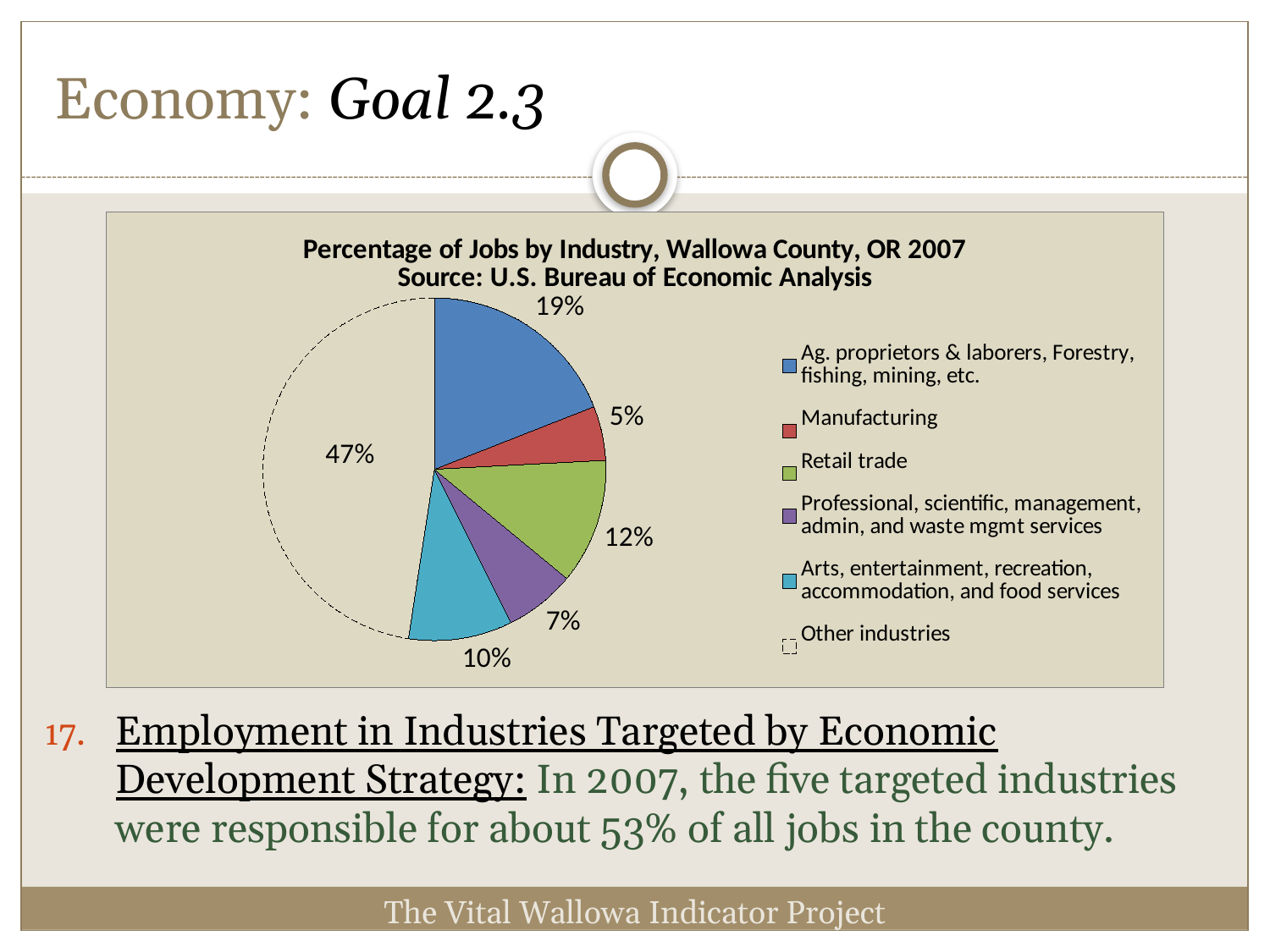

# Economy: Goal 2.3

### Chart: Percentage of Jobs by Industry, Wallowa County, OR 2007
Source: U.S. Bureau of Economic Analysis

| Category |  |
|---|---|
| Ag. proprietors & laborers, Forestry, fishing, mining, etc. | 0.19009983361064892 |
| Manufacturing | 0.05116472545757072 |
| Retail trade | 0.11772046589018303 |
| Professional, scientific, management, admin, and waste mgmt services | 0.0663477537437604 |
| Arts, entertainment, recreation, accommodation, and food services | 0.09796173044925119 |
| Other industries | 0.4748336106489186 |
Employment in Industries Targeted by Economic Development Strategy: In 2007, the five targeted industries were responsible for about 53% of all jobs in the county.
The Vital Wallowa Indicator Project